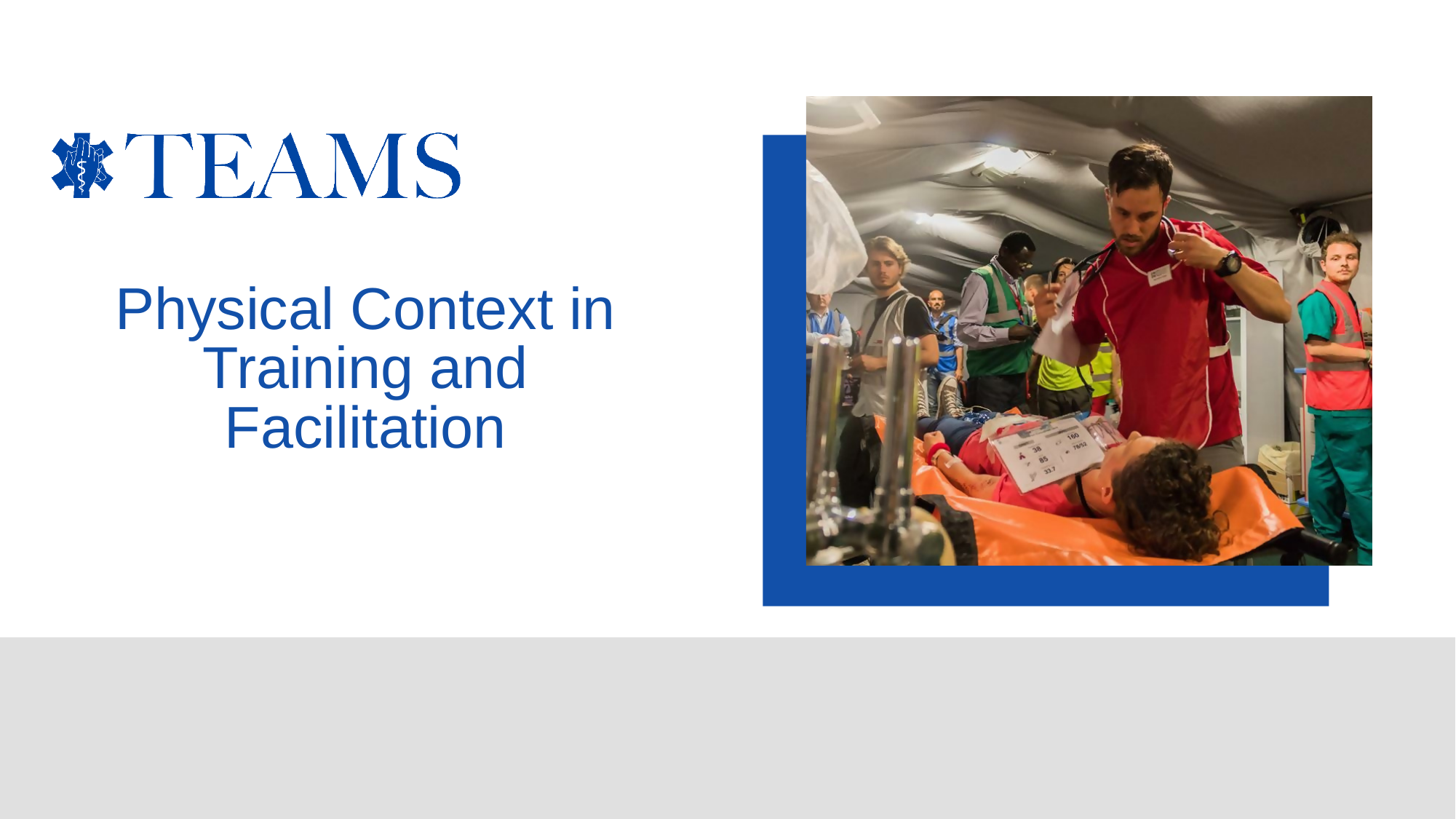

# Physical Context in Training and Facilitation